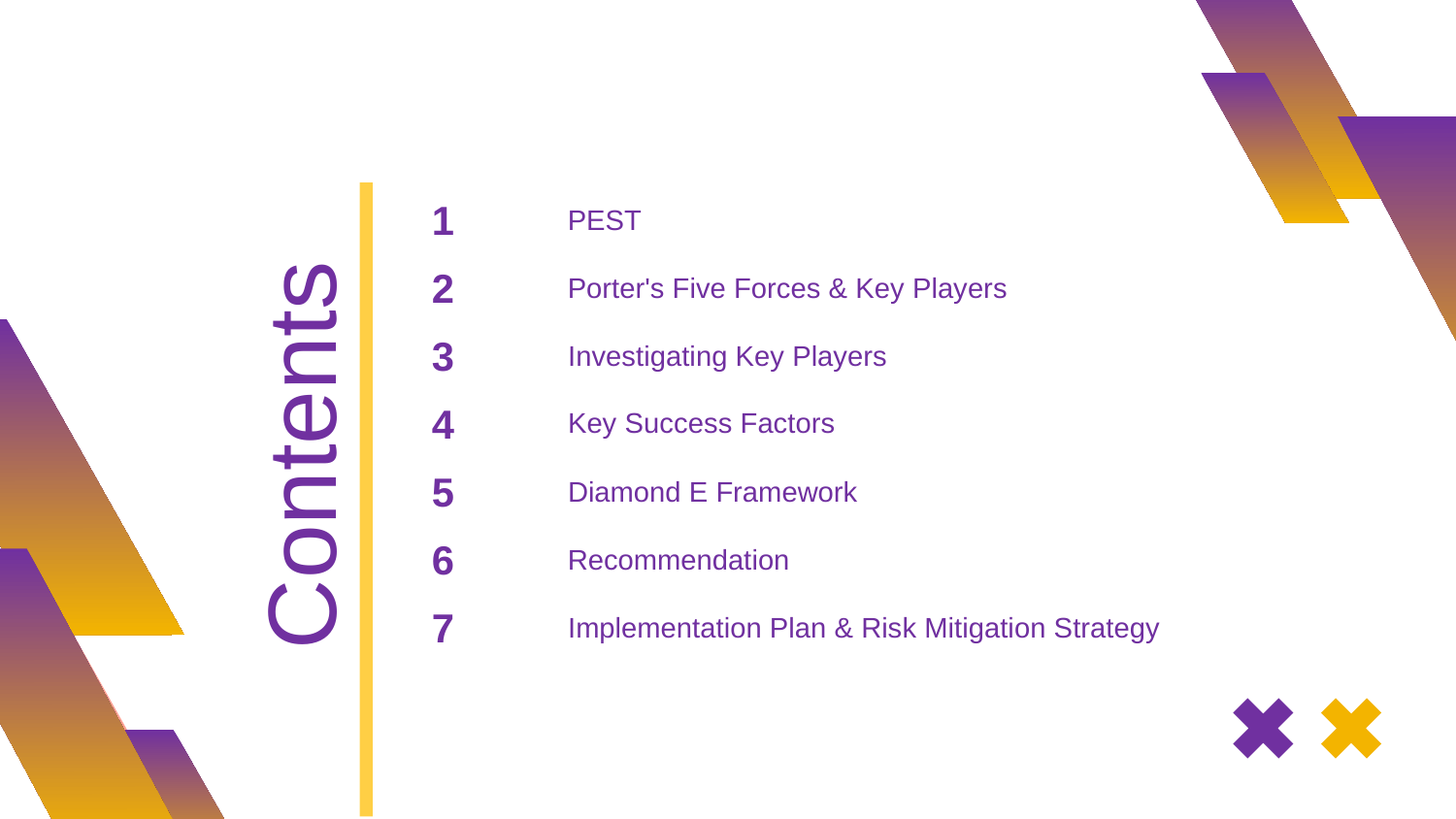

1
PEST
2
Porter's Five Forces & Key Players

3
Investigating Key Players

Contents
4
Key Success Factors
5
Diamond E Framework
6
Recommendation

7
Implementation Plan & Risk Mitigation Strategy